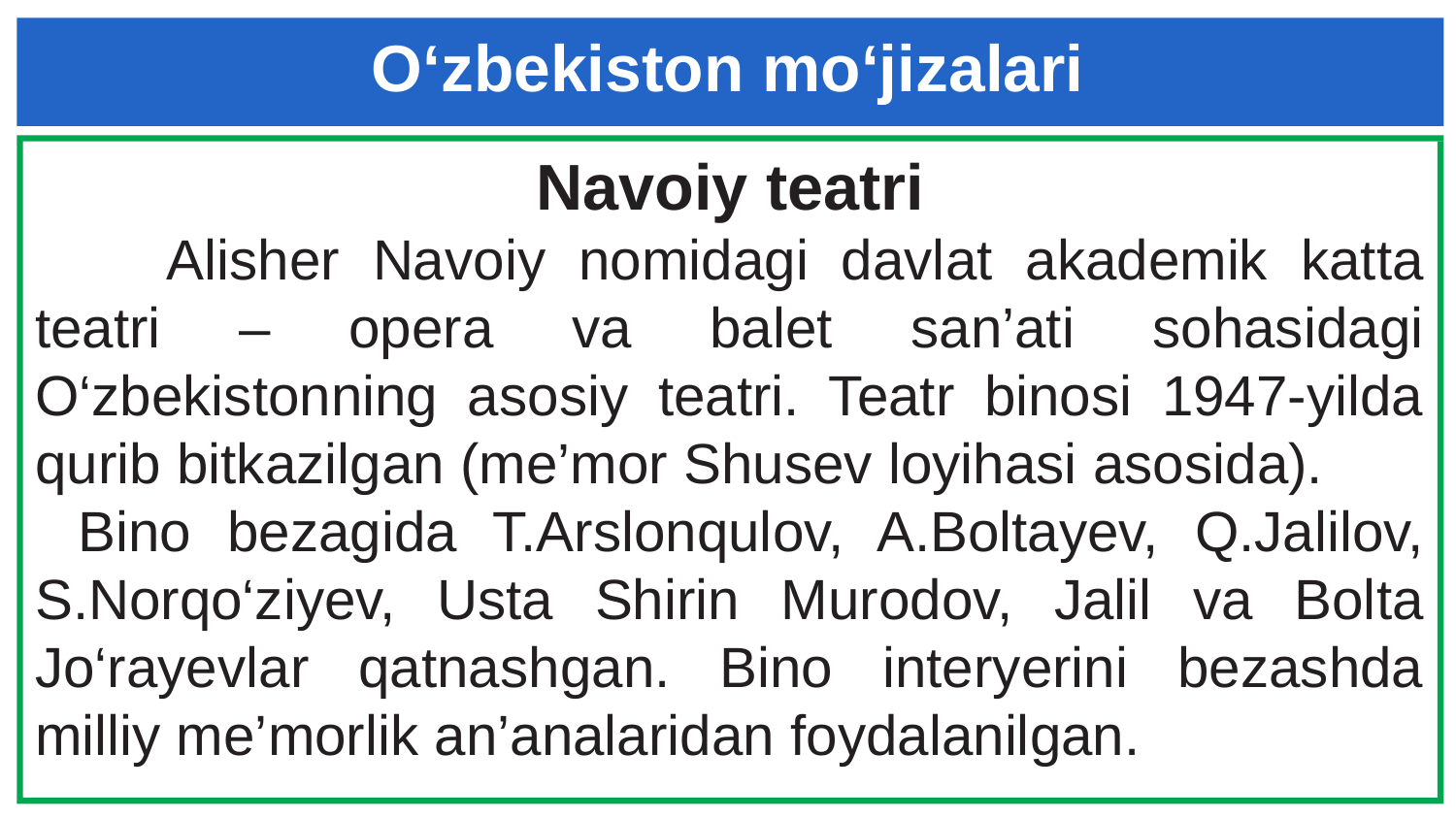

# O‘zbekiston mo‘jizalari
Navoiy teatri
   Alisher Navoiy nomidagi davlat akademik katta teatri – opera va balet san’ati sohasidagi O‘zbekistonning asosiy teatri. Teatr binosi 1947-yilda qurib bitkazilgan (me’mor Shusev loyihasi asosida).
Bino bezagida T.Arslonqulov, A.Boltayev, Q.Jalilov, S.Norqo‘ziyev, Usta Shirin Murodov, Jalil va Bolta Jo‘rayevlar qatnashgan. Bino interyerini bezashda milliy me’morlik an’analaridan foydalanilgan.